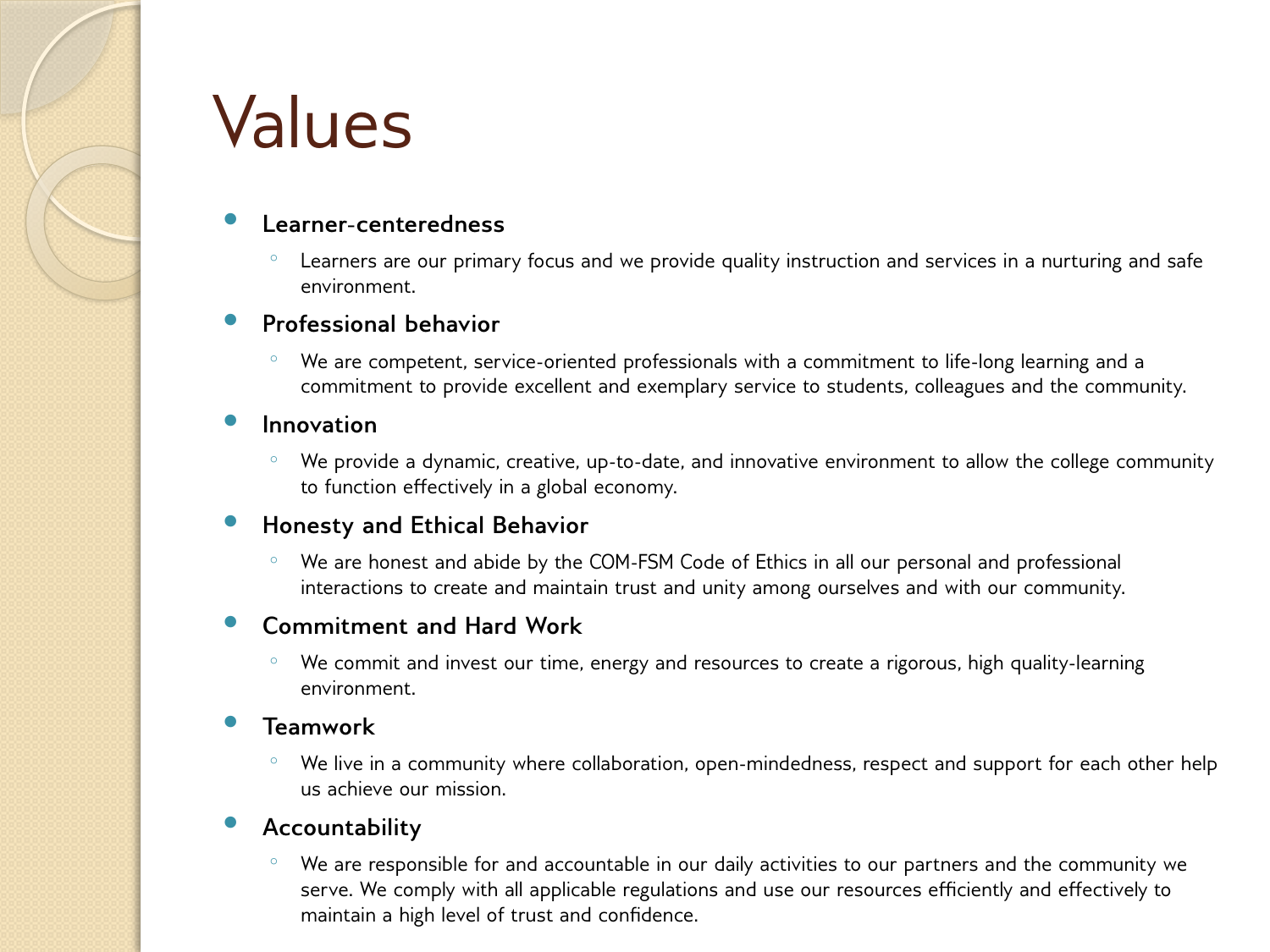

# Values
Learner-centeredness
Learners are our primary focus and we provide quality instruction and services in a nurturing and safe environment.
Professional behavior
We are competent, service-oriented professionals with a commitment to life-long learning and a commitment to provide excellent and exemplary service to students, colleagues and the community.
Innovation
We provide a dynamic, creative, up-to-date, and innovative environment to allow the college community to function effectively in a global economy.
Honesty and Ethical Behavior
We are honest and abide by the COM-FSM Code of Ethics in all our personal and professional interactions to create and maintain trust and unity among ourselves and with our community.
Commitment and Hard Work
We commit and invest our time, energy and resources to create a rigorous, high quality-learning environment.
Teamwork
We live in a community where collaboration, open-mindedness, respect and support for each other help us achieve our mission.
Accountability
We are responsible for and accountable in our daily activities to our partners and the community we serve. We comply with all applicable regulations and use our resources efficiently and effectively to maintain a high level of trust and confidence.